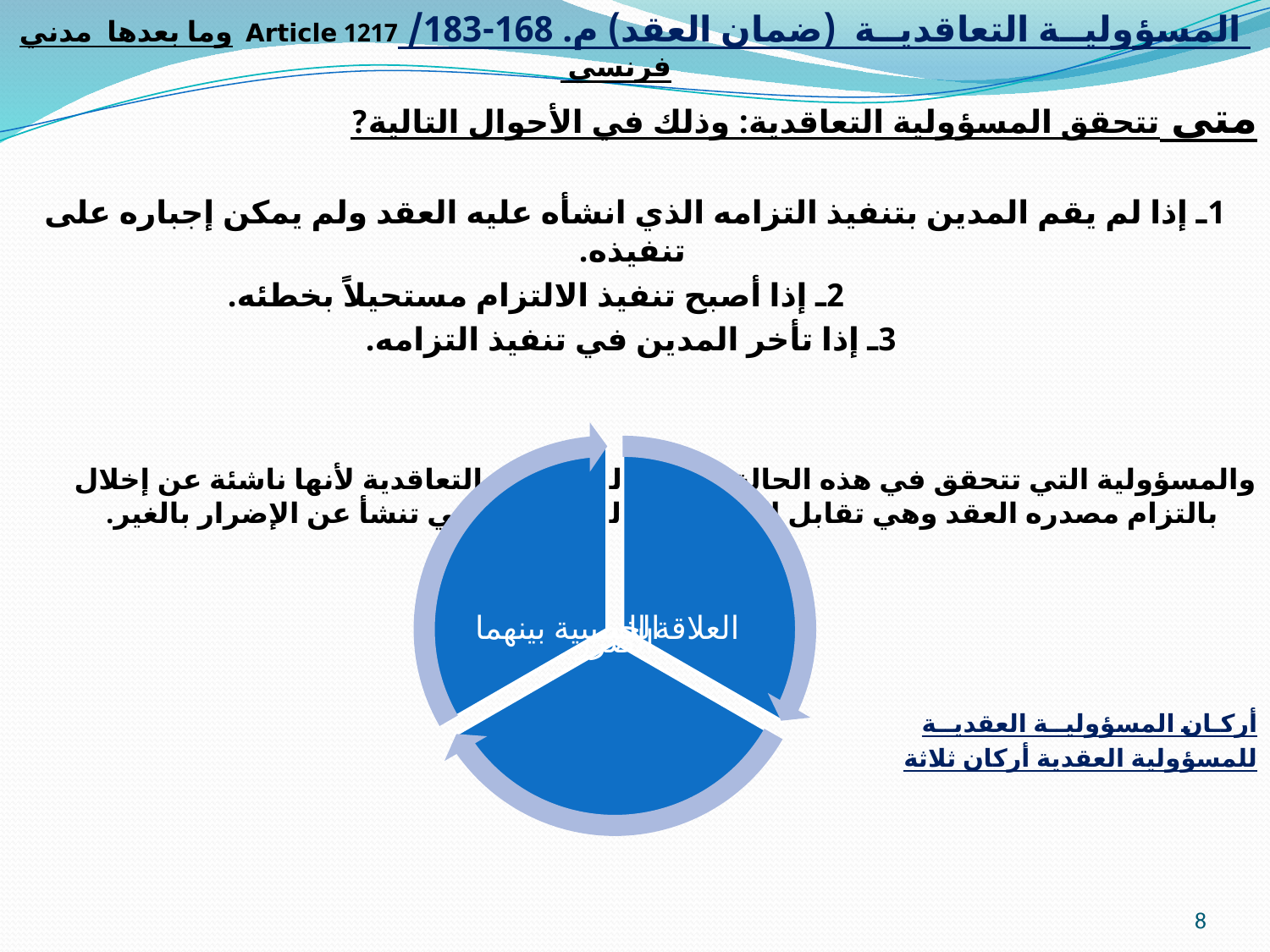

المسؤوليــة التعاقديــة  (ضمان العقد) م. 168-183/ Article 1217  وما بعدها  مدني فرنسي
متى تتحقق المسؤولية التعاقدية: وذلك في الأحوال التالية?

1ـ إذا لم يقم المدين بتنفيذ التزامه الذي انشأه عليه العقد ولم يمكن إجباره على تنفيذه.
                        2ـ إذا أصبح تنفيذ الالتزام مستحيلاً بخطئه.
 3ـ إذا تأخر المدين في تنفيذ التزامه.

والمسؤولية التي تتحقق في هذه الحالة تسمى المسؤولية التعاقدية لأنها ناشئة عن إخلال بالتزام مصدره العقد وهي تقابل المسؤولية التقصيرية التي تنشأ عن الإضرار بالغير.

أركـان المسؤوليــة العقديــة
للمسؤولية العقدية أركان ثلاثة

الخطأ
الضرر
العلاقة السببية بينهما
8